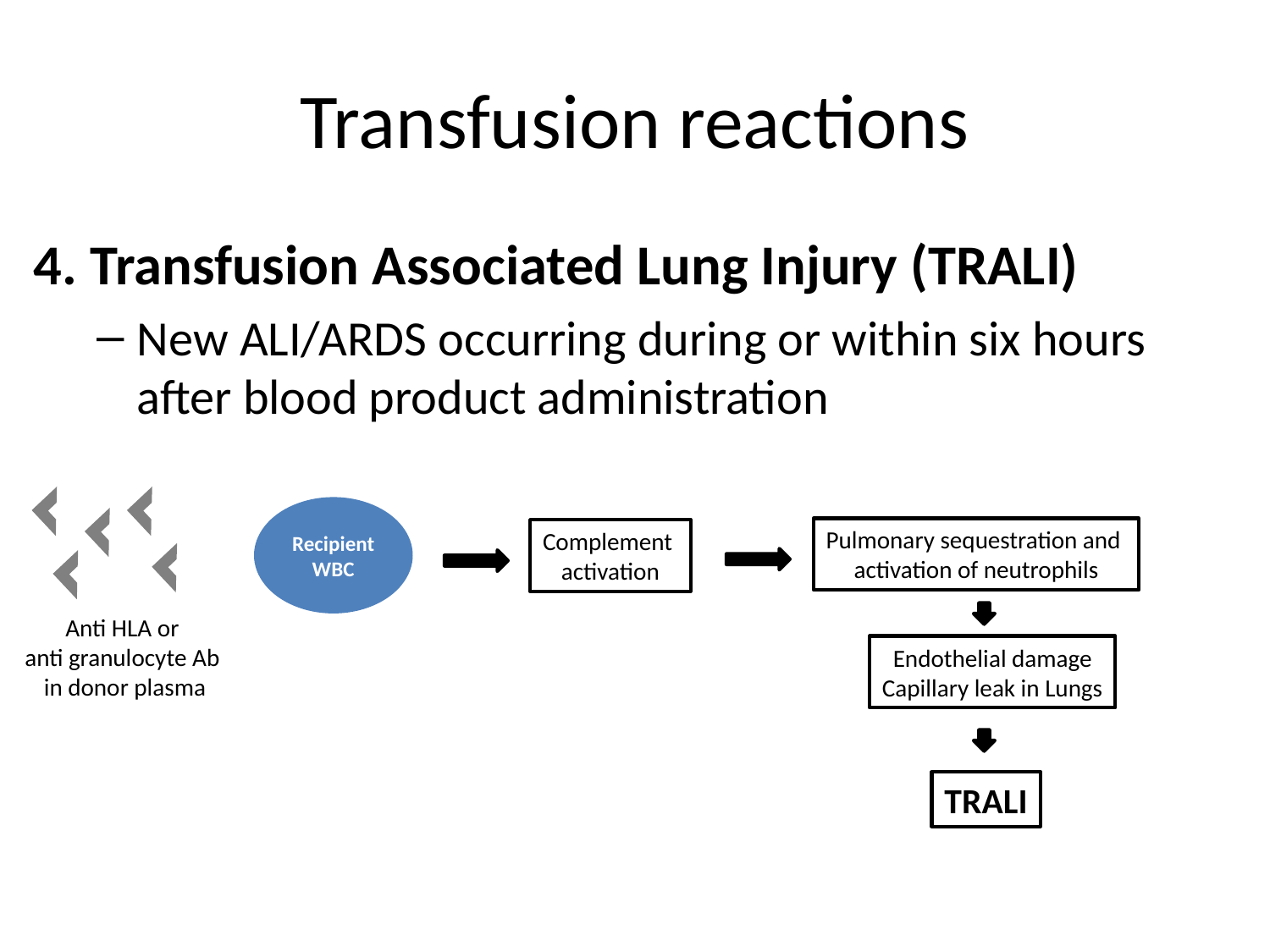

# Transfusion reactions
4. Transfusion Associated Lung Injury (TRALI)
New ALI/ARDS occurring during or within six hours after blood product administration

Recipient WBC

Pulmonary sequestration and
activation of neutrophils
Complement
activation

Anti HLA or
anti granulocyte Ab
in donor plasma
Endothelial damage
Capillary leak in Lungs

TRALI